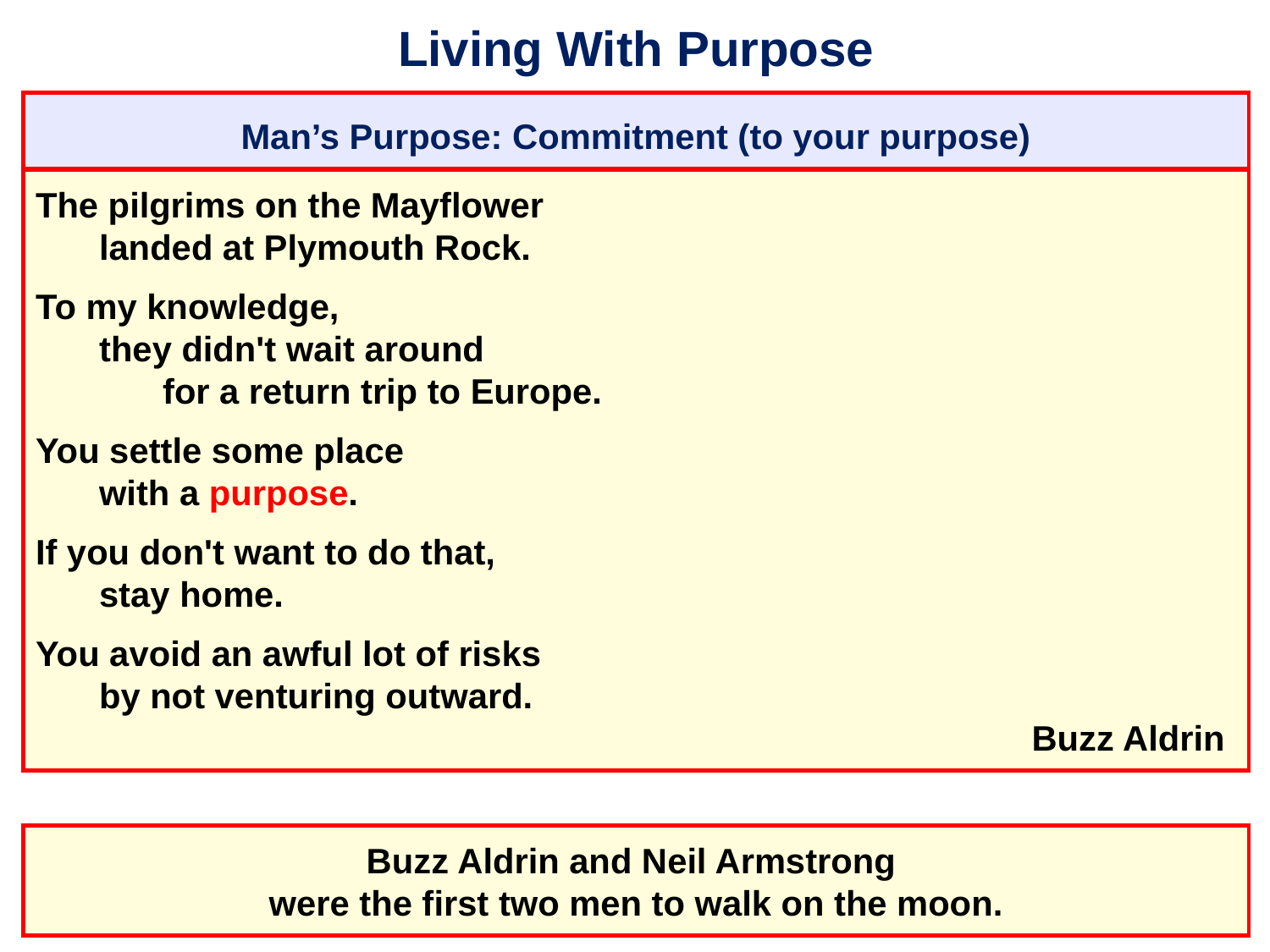

# Living With Purpose
Man’s Purpose: Commitment (to your purpose)
The pilgrims on the Mayflower
	landed at Plymouth Rock.

To my knowledge,
	they didn't wait around
		for a return trip to Europe.

You settle some place
	with a purpose.

If you don't want to do that,
	stay home.

You avoid an awful lot of risks
	by not venturing outward.
										           Buzz Aldrin
Buzz Aldrin and Neil Armstrong
were the first two men to walk on the moon.